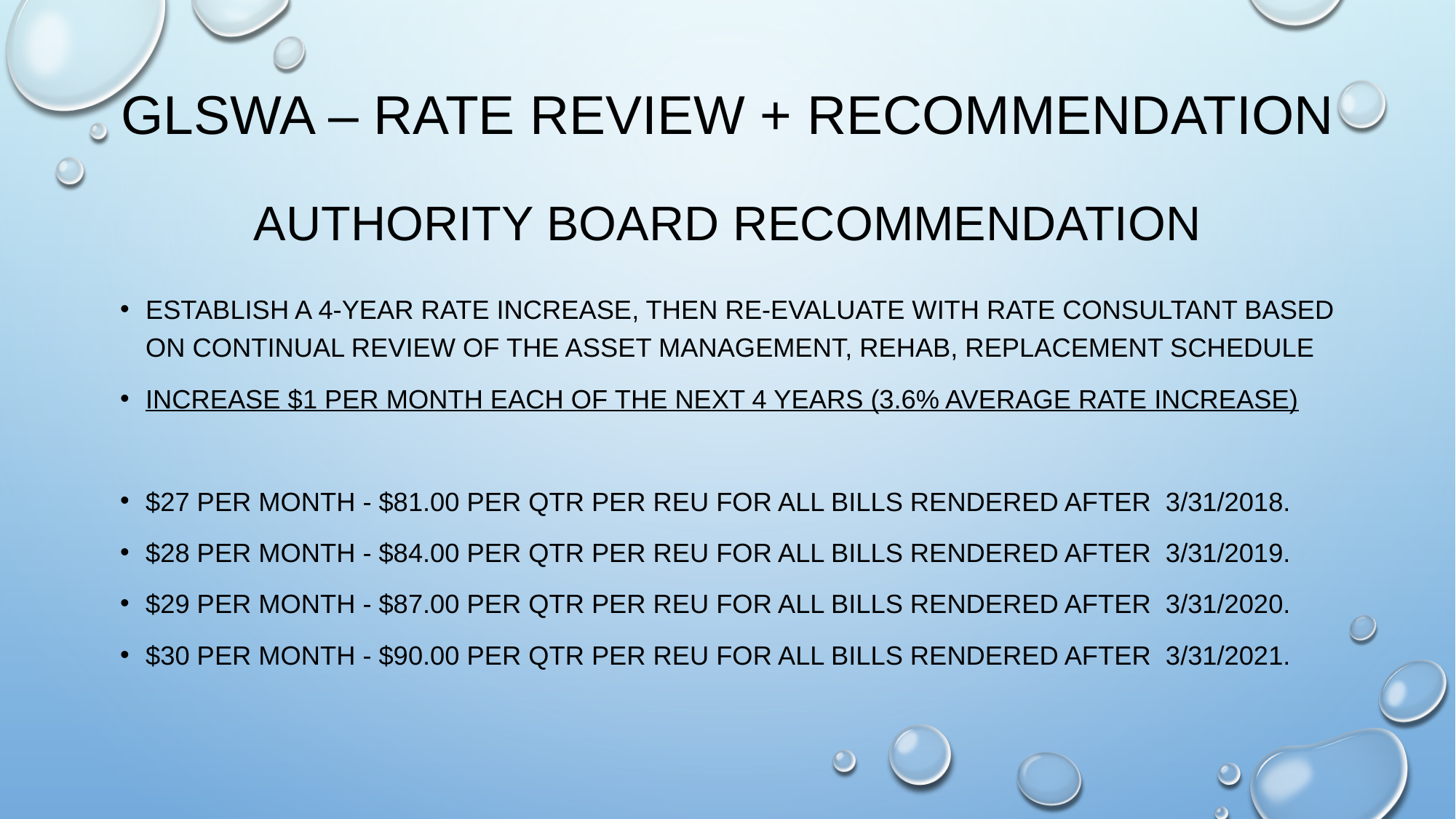

# Glswa – rate review + recommendation authority board recommendation

Establish a 4-year rate increase, then re-evaluate with rate consultant based on continual review of the asset management, rehab, replacement schedule
Increase $1 per month each of the next 4 years (3.6% average rate increase)

$27 per month - $81.00 per qtr per REU for all bills rendered after  3/31/2018.
$28 per month - $84.00 per qtr per REU for all bills rendered after  3/31/2019.
$29 per month - $87.00 per qtr per REU for all bills rendered after  3/31/2020.
$30 per month - $90.00 per qtr per reu for all bills rendered after  3/31/2021.